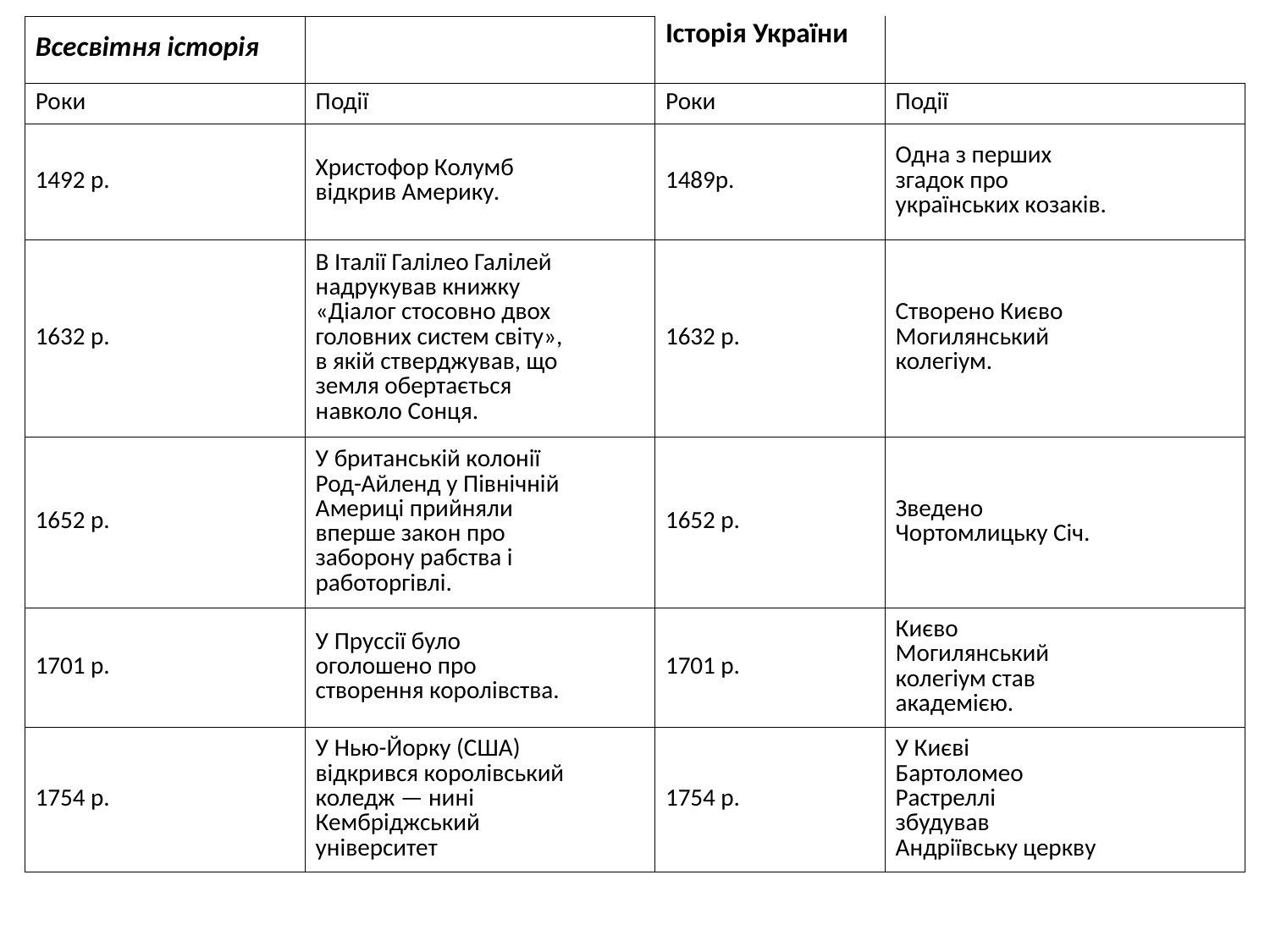

| Всесвітня історія |  | Історія України |  |
| --- | --- | --- | --- |
| Роки | Події | Роки | Події |
| 1492 р. | Христофор Колумб відкрив Америку. | 1489р. | Одна з перших згадок про українських козаків. |
| 1632 р. | В Італії Галілео Галілей надрукував книжку «Діалог стосовно двох головних систем світу», в якій стверджував, що земля обертається навколо Сонця. | 1632 р. | Створено Києво Могилянський колегіум. |
| 1652 р. | У британській колонії Род-Айленд у Північній Америці прийняли вперше закон про заборону рабства і работоргівлі. | 1652 р. | Зведено Чортомлицьку Січ. |
| 1701 р. | У Пруссії було оголошено про створення королівства. | 1701 р. | Києво Могилянський колегіум став академією. |
| 1754 р. | У Нью-Йорку (США) відкрився королівський коледж — нині Кембріджський університет | 1754 р. | У Києві Бартоломео Растреллі збудував Андріївську церкву |
#